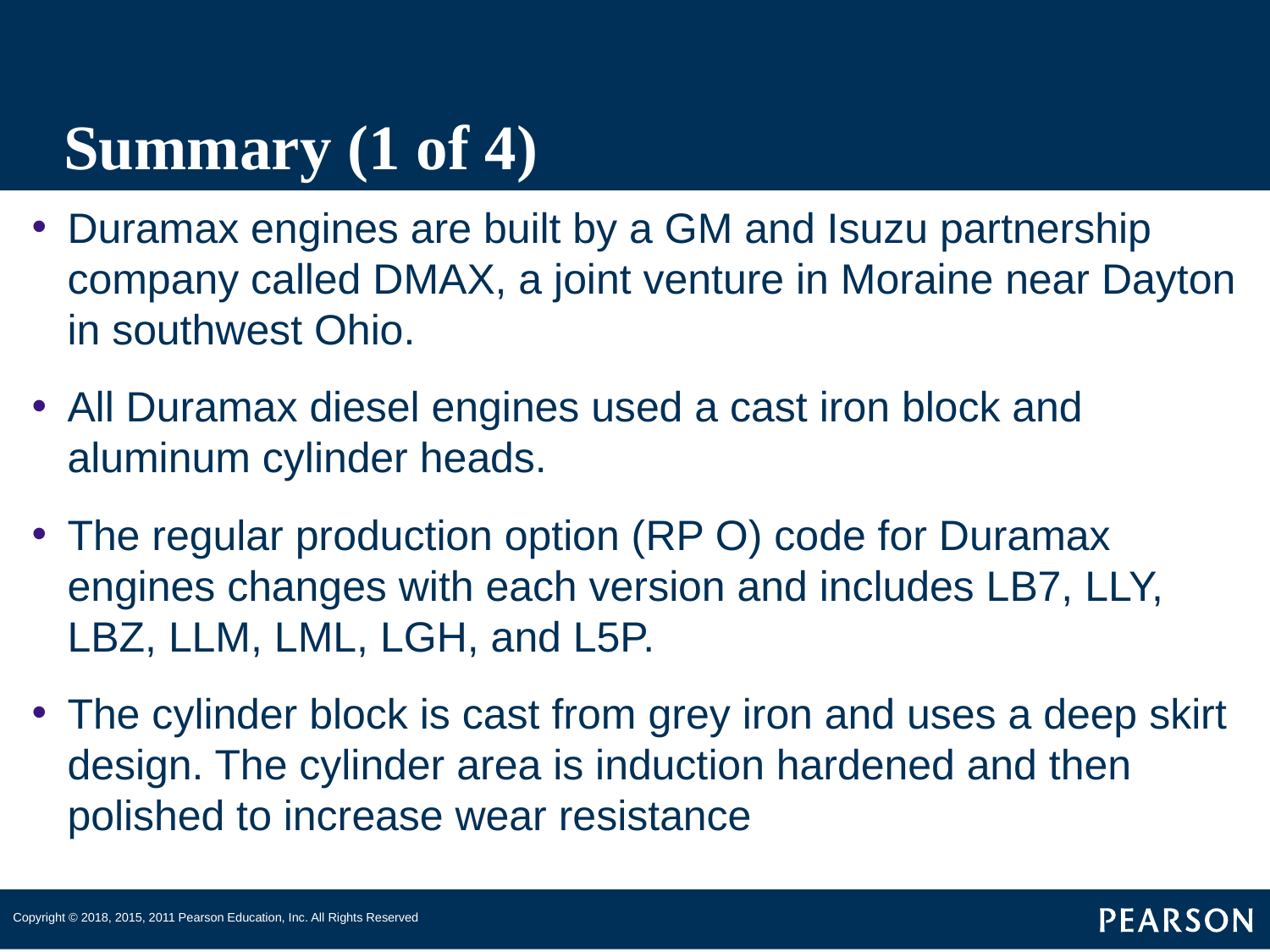

# Summary (1 of 4)
Duramax engines are built by a GM and Isuzu partnership company called DMAX, a joint venture in Moraine near Dayton in southwest Ohio.
All Duramax diesel engines used a cast iron block and aluminum cylinder heads.
The regular production option (RP O) code for Duramax engines changes with each version and includes LB7, LLY, LBZ, LLM, LML, LGH, and L5P.
The cylinder block is cast from grey iron and uses a deep skirt design. The cylinder area is induction hardened and then polished to increase wear resistance